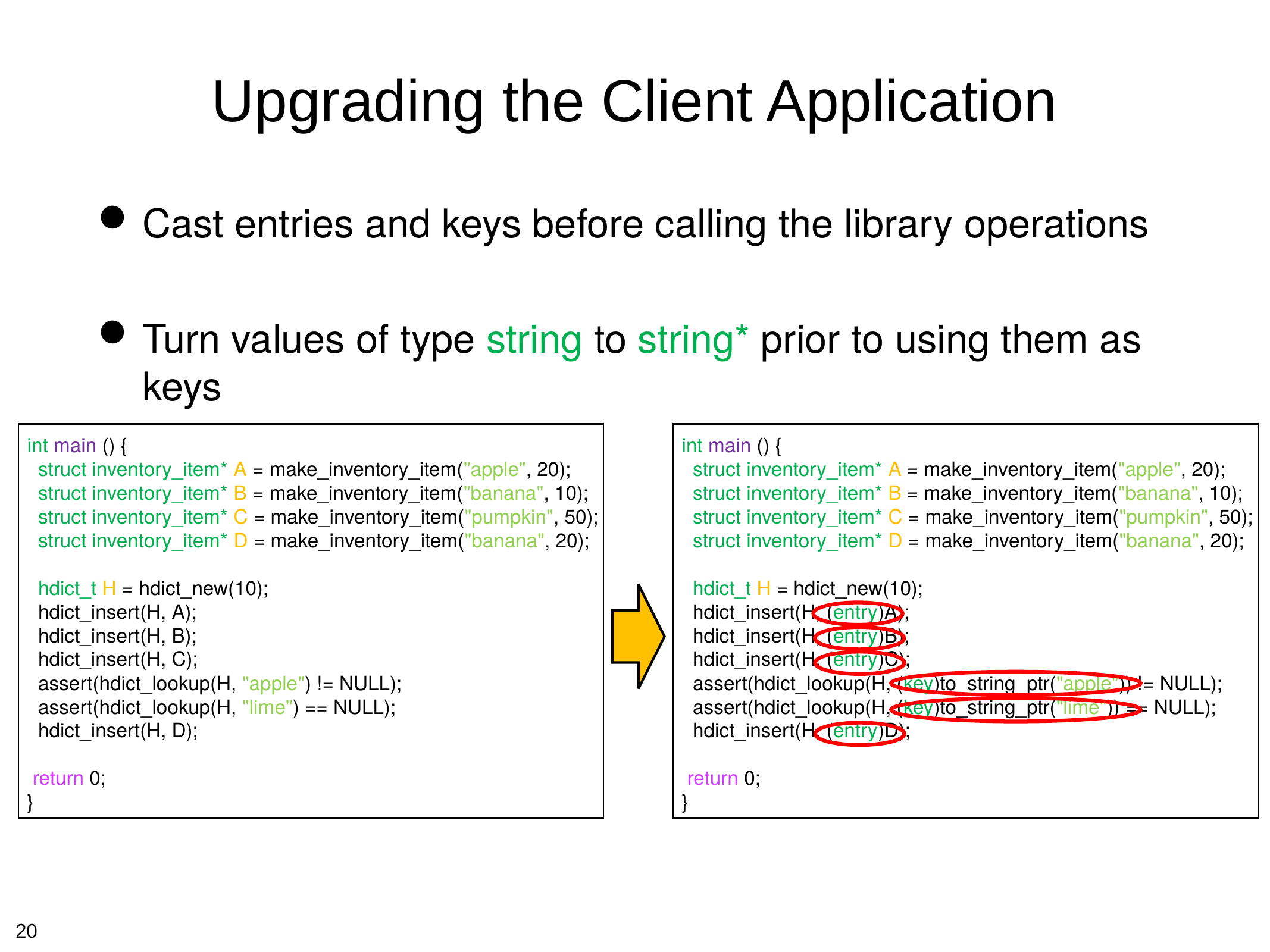

# Upgrading the Client Application
Cast entries and keys before calling the library operations

Turn values of type string to string* prior to using them as keys
int main () {
  struct inventory_item* A = make_inventory_item("apple", 20);
  struct inventory_item* B = make_inventory_item("banana", 10);
  struct inventory_item* C = make_inventory_item("pumpkin", 50);
  struct inventory_item* D = make_inventory_item("banana", 20);

  hdict_t H = hdict_new(10);
  hdict_insert(H, A);
  hdict_insert(H, B);
  hdict_insert(H, C);
  assert(hdict_lookup(H, "apple") != NULL);
  assert(hdict_lookup(H, "lime") == NULL);
  hdict_insert(H, D);

 return 0;
}
int main () {
  struct inventory_item* A = make_inventory_item("apple", 20);
  struct inventory_item* B = make_inventory_item("banana", 10);
  struct inventory_item* C = make_inventory_item("pumpkin", 50);
  struct inventory_item* D = make_inventory_item("banana", 20);

  hdict_t H = hdict_new(10);
  hdict_insert(H, (entry)A);
  hdict_insert(H, (entry)B);
  hdict_insert(H, (entry)C);
  assert(hdict_lookup(H, (key)to_string_ptr("apple")) != NULL);
  assert(hdict_lookup(H, (key)to_string_ptr("lime")) == NULL);
  hdict_insert(H, (entry)D);

 return 0;
}

20